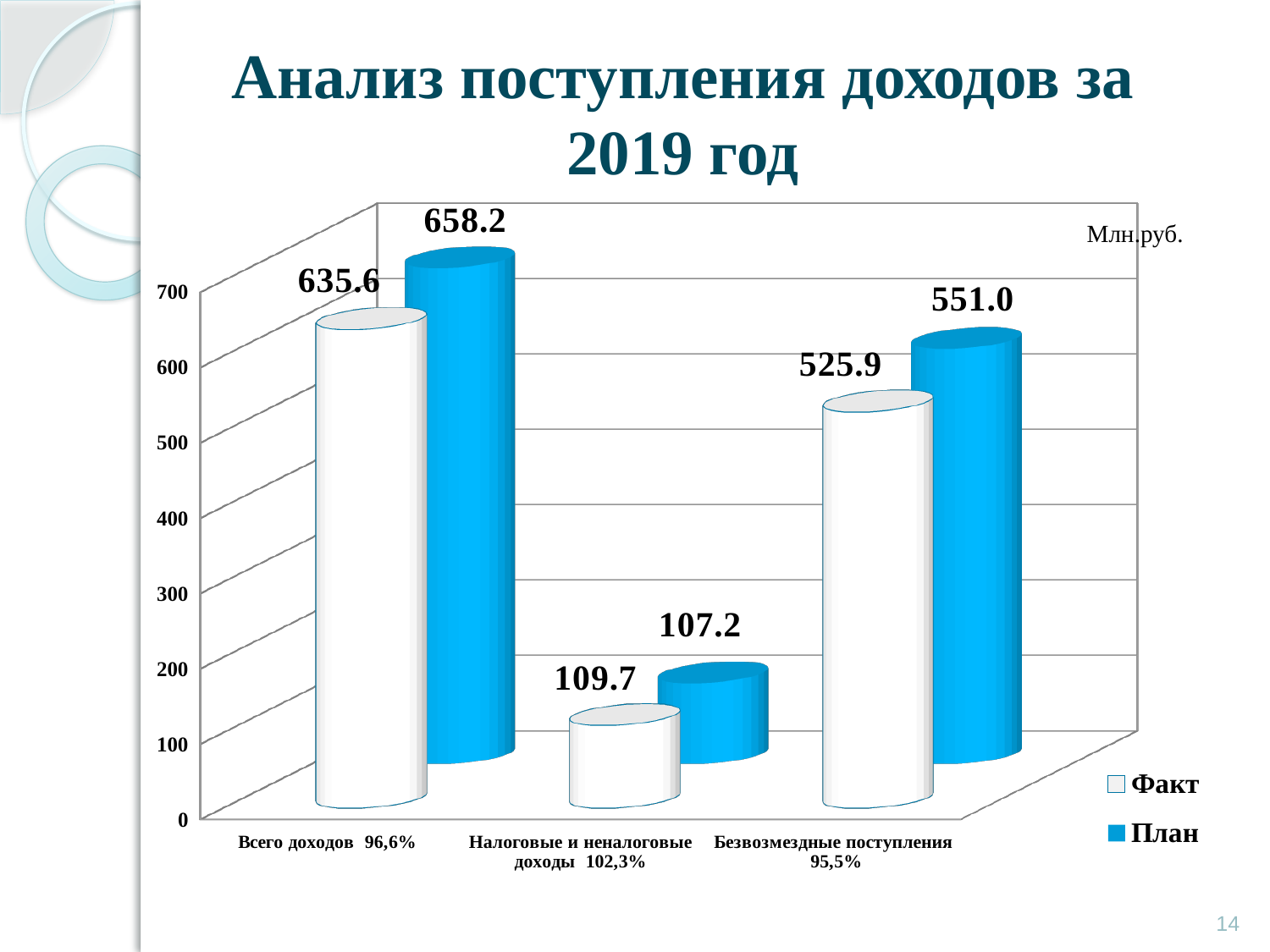

# Анализ поступления доходов за 2019 год

[unsupported chart]

Млн.руб.
14